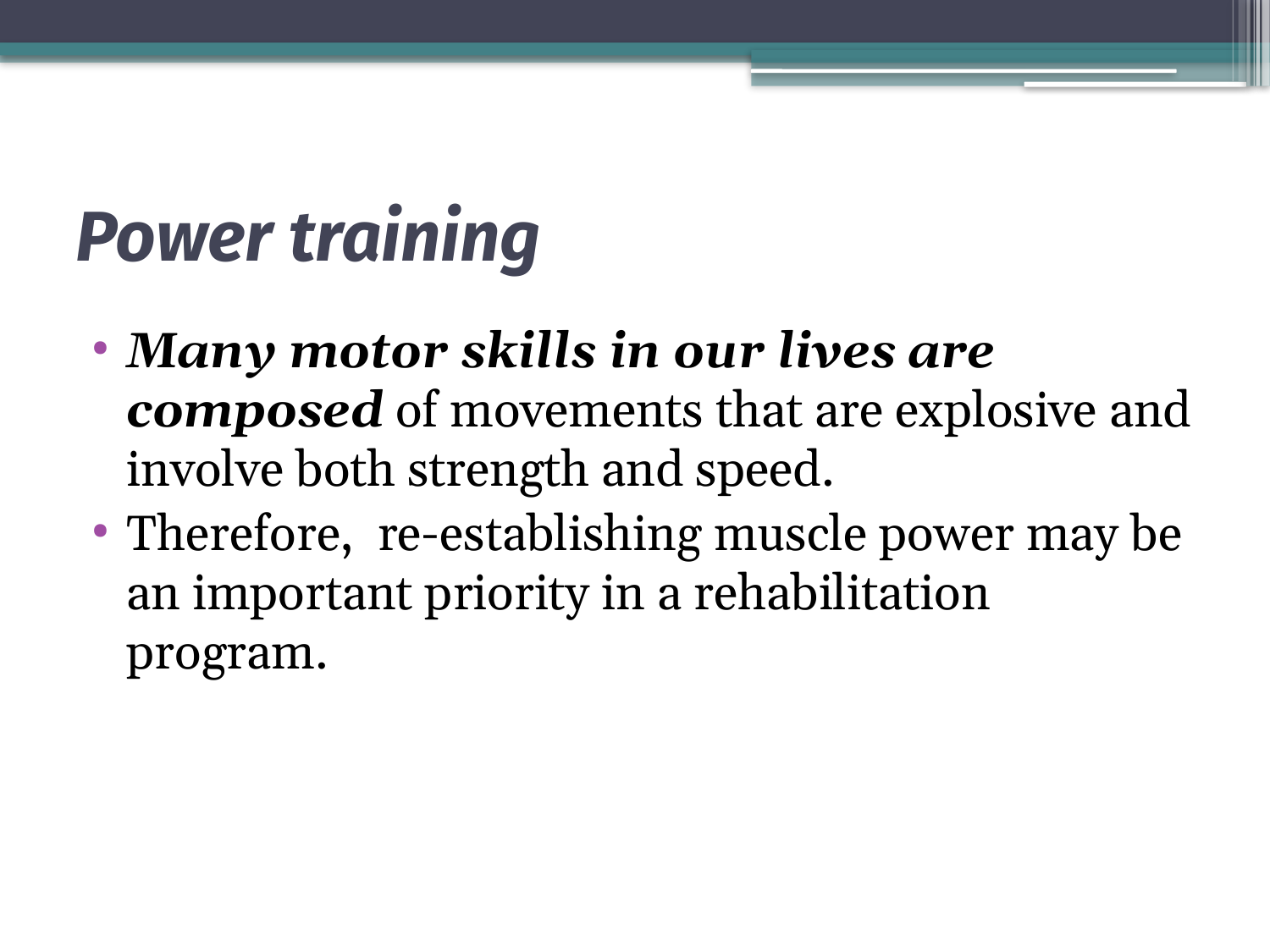

# Power training
Many motor skills in our lives are composed of movements that are explosive and involve both strength and speed.
Therefore,  re-establishing muscle power may be an important priority in a rehabilitation program.